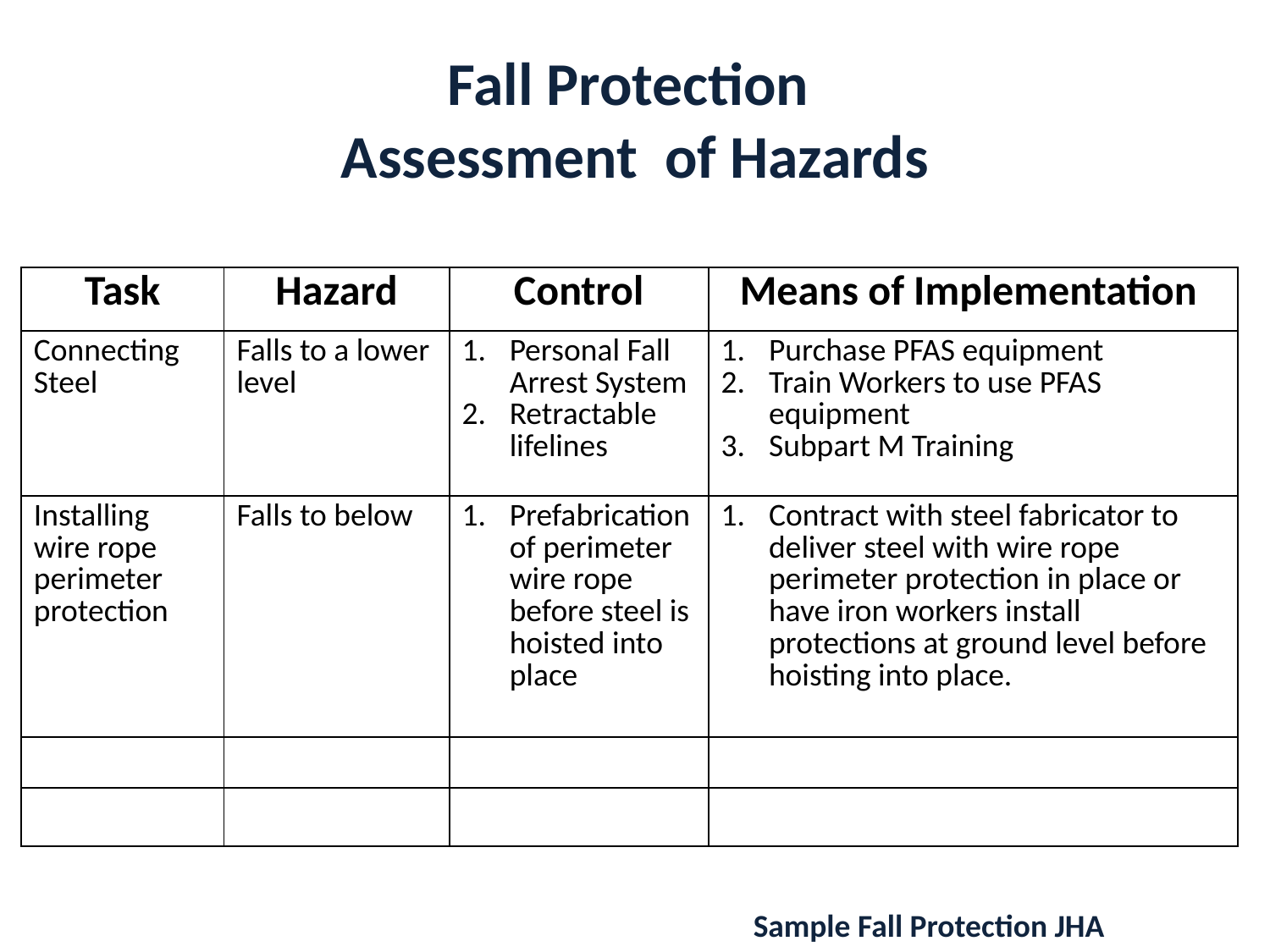

# Fall Protection Assessment  of Hazards
| Task | Hazard | Control | Means of Implementation |
| --- | --- | --- | --- |
| Connecting Steel | Falls to a lower level | Personal Fall Arrest System Retractable lifelines | Purchase PFAS equipment Train Workers to use PFAS equipment Subpart M Training |
| Installing wire rope perimeter protection | Falls to below | Prefabrication of perimeter wire rope before steel is hoisted into place | Contract with steel fabricator to deliver steel with wire rope perimeter protection in place or have iron workers install protections at ground level before hoisting into place. |
|  |  |  |  |
|  |  |  |  |
Sample Fall Protection JHA